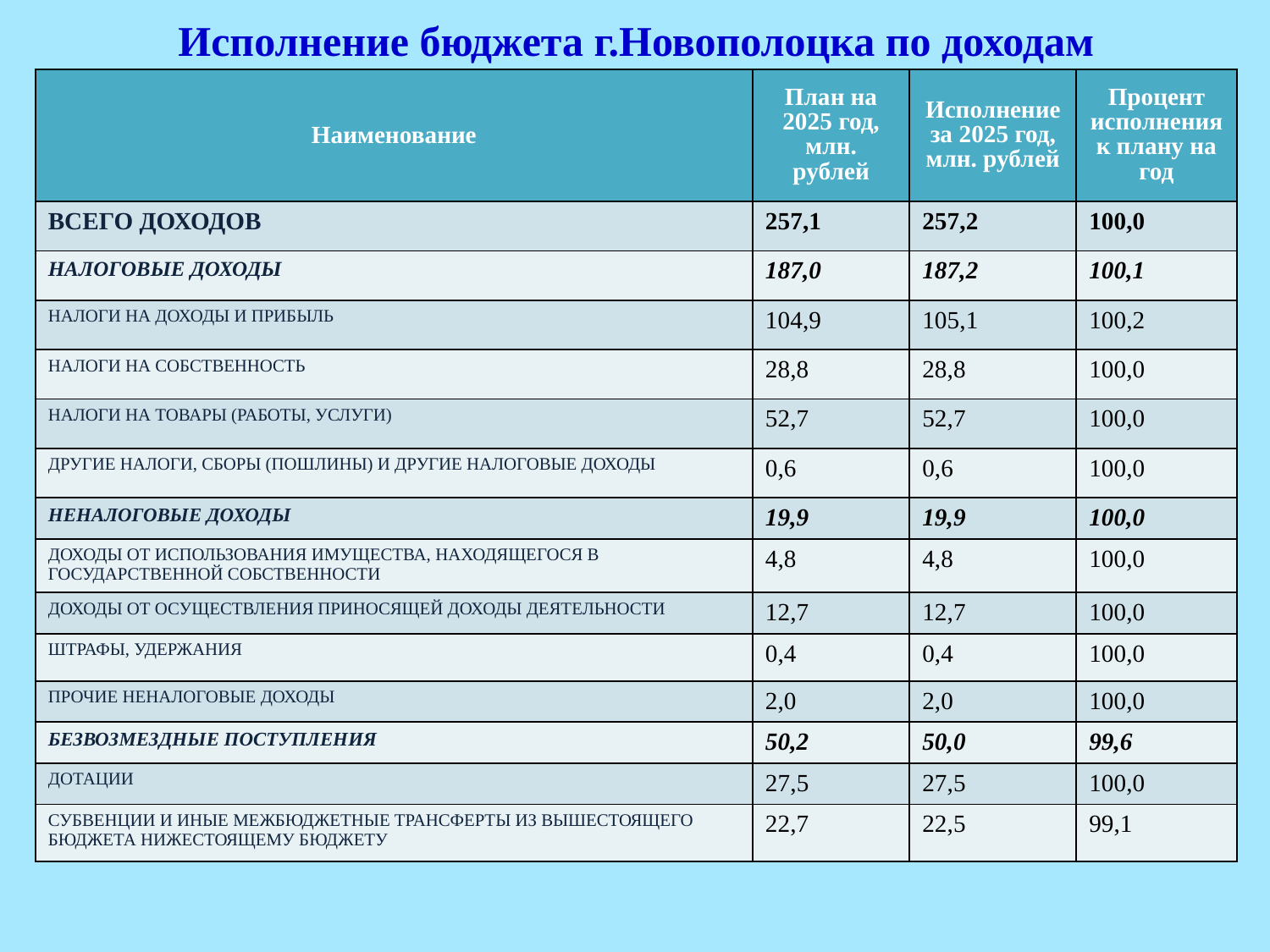

# Исполнение бюджета г.Новополоцка по доходам
| Наименование | План на 2025 год, млн. рублей | Исполнение за 2025 год, млн. рублей | Процент исполнения к плану на год |
| --- | --- | --- | --- |
| ВСЕГО ДОХОДОВ | 257,1 | 257,2 | 100,0 |
| НАЛОГОВЫЕ ДОХОДЫ | 187,0 | 187,2 | 100,1 |
| НАЛОГИ НА ДОХОДЫ И ПРИБЫЛЬ | 104,9 | 105,1 | 100,2 |
| НАЛОГИ НА СОБСТВЕННОСТЬ | 28,8 | 28,8 | 100,0 |
| НАЛОГИ НА ТОВАРЫ (РАБОТЫ, УСЛУГИ) | 52,7 | 52,7 | 100,0 |
| ДРУГИЕ НАЛОГИ, СБОРЫ (ПОШЛИНЫ) И ДРУГИЕ НАЛОГОВЫЕ ДОХОДЫ | 0,6 | 0,6 | 100,0 |
| НЕНАЛОГОВЫЕ ДОХОДЫ | 19,9 | 19,9 | 100,0 |
| ДОХОДЫ ОТ ИСПОЛЬЗОВАНИЯ ИМУЩЕСТВА, НАХОДЯЩЕГОСЯ В ГОСУДАРСТВЕННОЙ СОБСТВЕННОСТИ | 4,8 | 4,8 | 100,0 |
| ДОХОДЫ ОТ ОСУЩЕСТВЛЕНИЯ ПРИНОСЯЩЕЙ ДОХОДЫ ДЕЯТЕЛЬНОСТИ | 12,7 | 12,7 | 100,0 |
| ШТРАФЫ, УДЕРЖАНИЯ | 0,4 | 0,4 | 100,0 |
| ПРОЧИЕ НЕНАЛОГОВЫЕ ДОХОДЫ | 2,0 | 2,0 | 100,0 |
| БЕЗВОЗМЕЗДНЫЕ ПОСТУПЛЕНИЯ | 50,2 | 50,0 | 99,6 |
| ДОТАЦИИ | 27,5 | 27,5 | 100,0 |
| СУБВЕНЦИИ И ИНЫЕ МЕЖБЮДЖЕТНЫЕ ТРАНСФЕРТЫ ИЗ ВЫШЕСТОЯЩЕГО БЮДЖЕТА НИЖЕСТОЯЩЕМУ БЮДЖЕТУ | 22,7 | 22,5 | 99,1 |